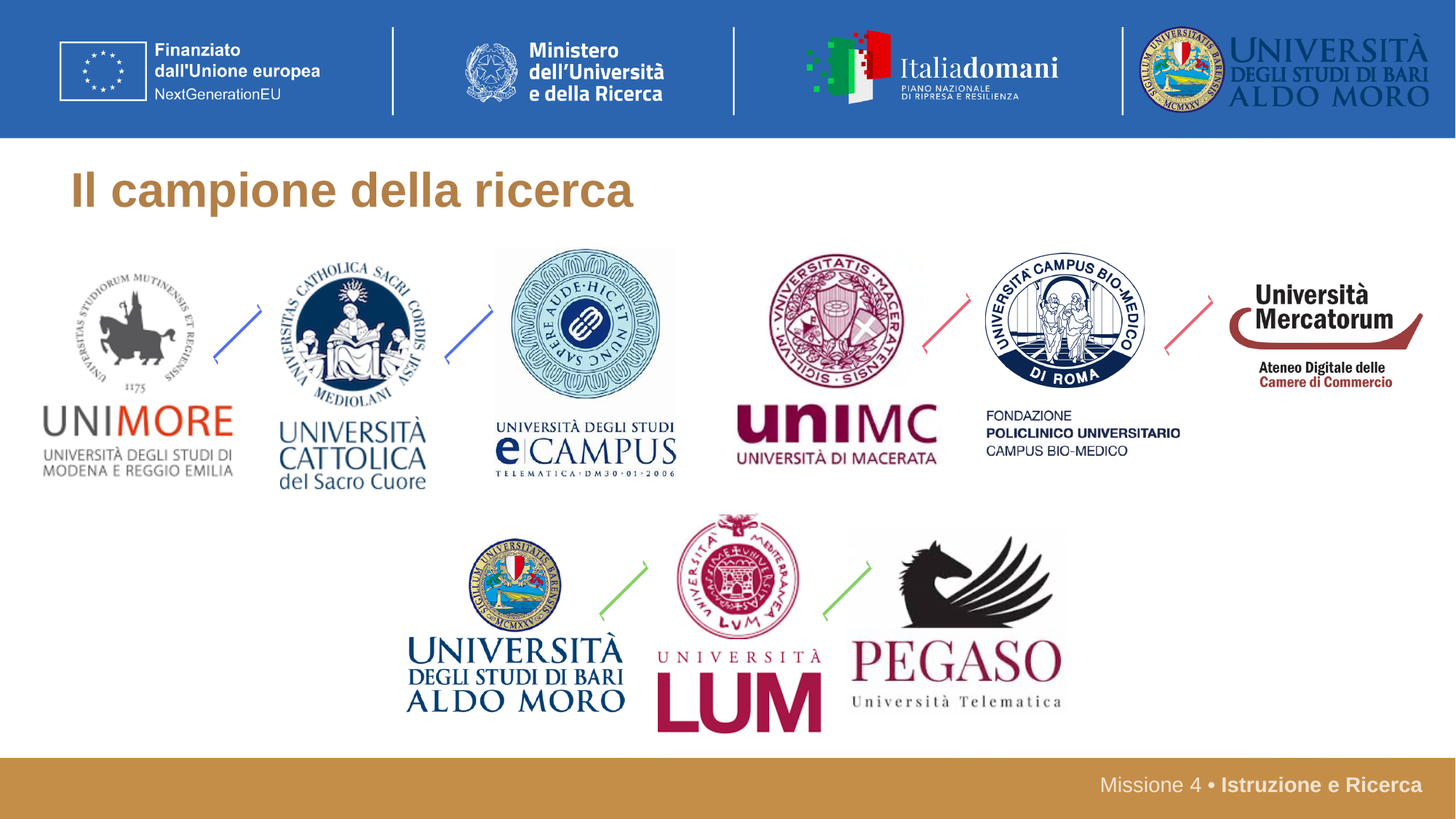

Il campione della ricerca

Missione 4 • Istruzione e Ricerca
Missione 4 • Istruzione e Ricerca